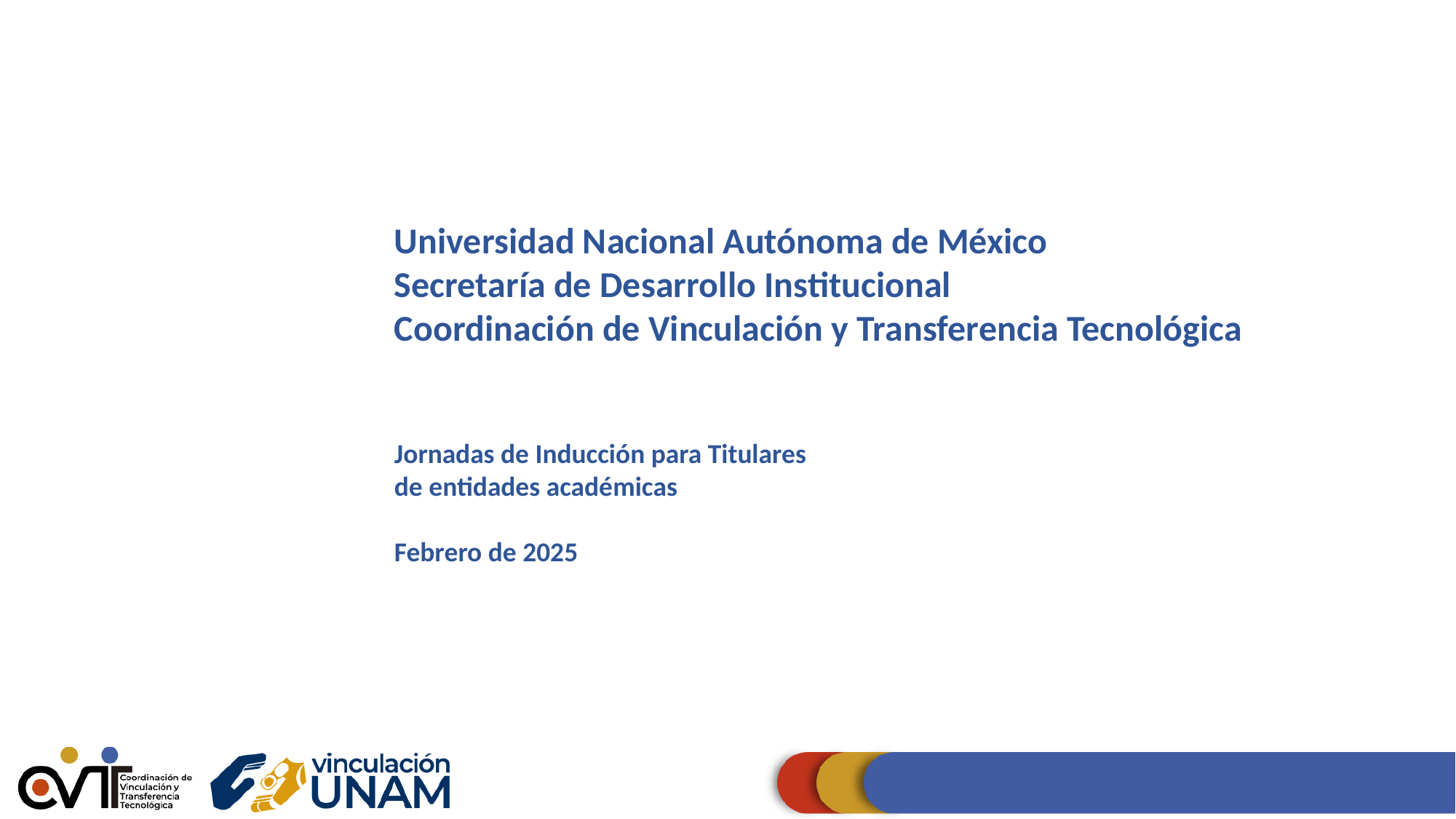

Universidad Nacional Autónoma de México
Secretaría de Desarrollo Institucional
Coordinación de Vinculación y Transferencia Tecnológica

Jornadas de Inducción para Titulares
de entidades académicas

Febrero de 2025